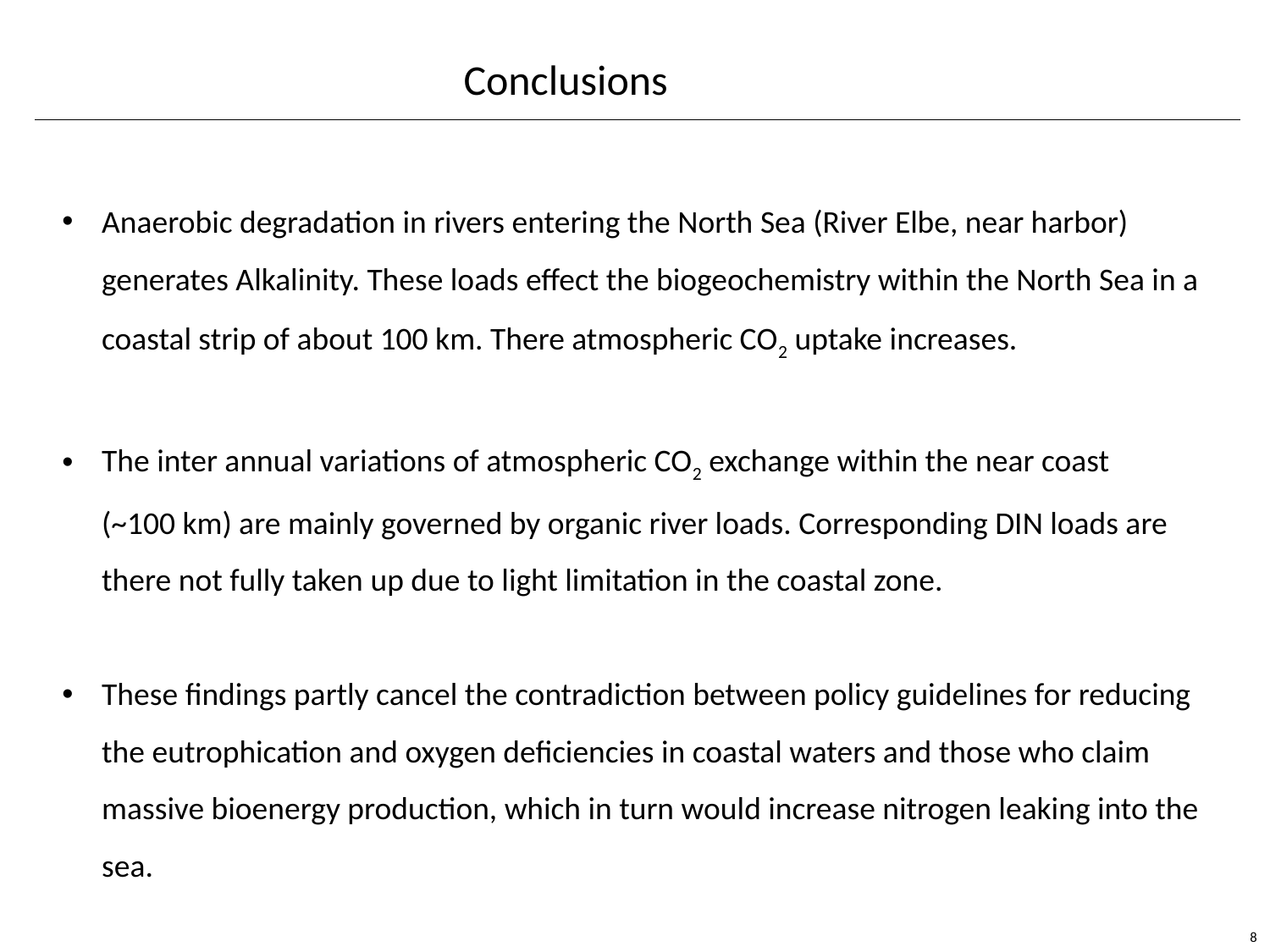

Conclusions

Anaerobic degradation in rivers entering the North Sea (River Elbe, near harbor) generates Alkalinity. These loads effect the biogeochemistry within the North Sea in a coastal strip of about 100 km. There atmospheric CO2 uptake increases.

The inter annual variations of atmospheric CO2 exchange within the near coast      (~100 km) are mainly governed by organic river loads. Corresponding DIN loads are there not fully taken up due to light limitation in the coastal zone.

These findings partly cancel the contradiction between policy guidelines for reducing the eutrophication and oxygen deficiencies in coastal waters and those who claim massive bioenergy production, which in turn would increase nitrogen leaking into the sea.
8